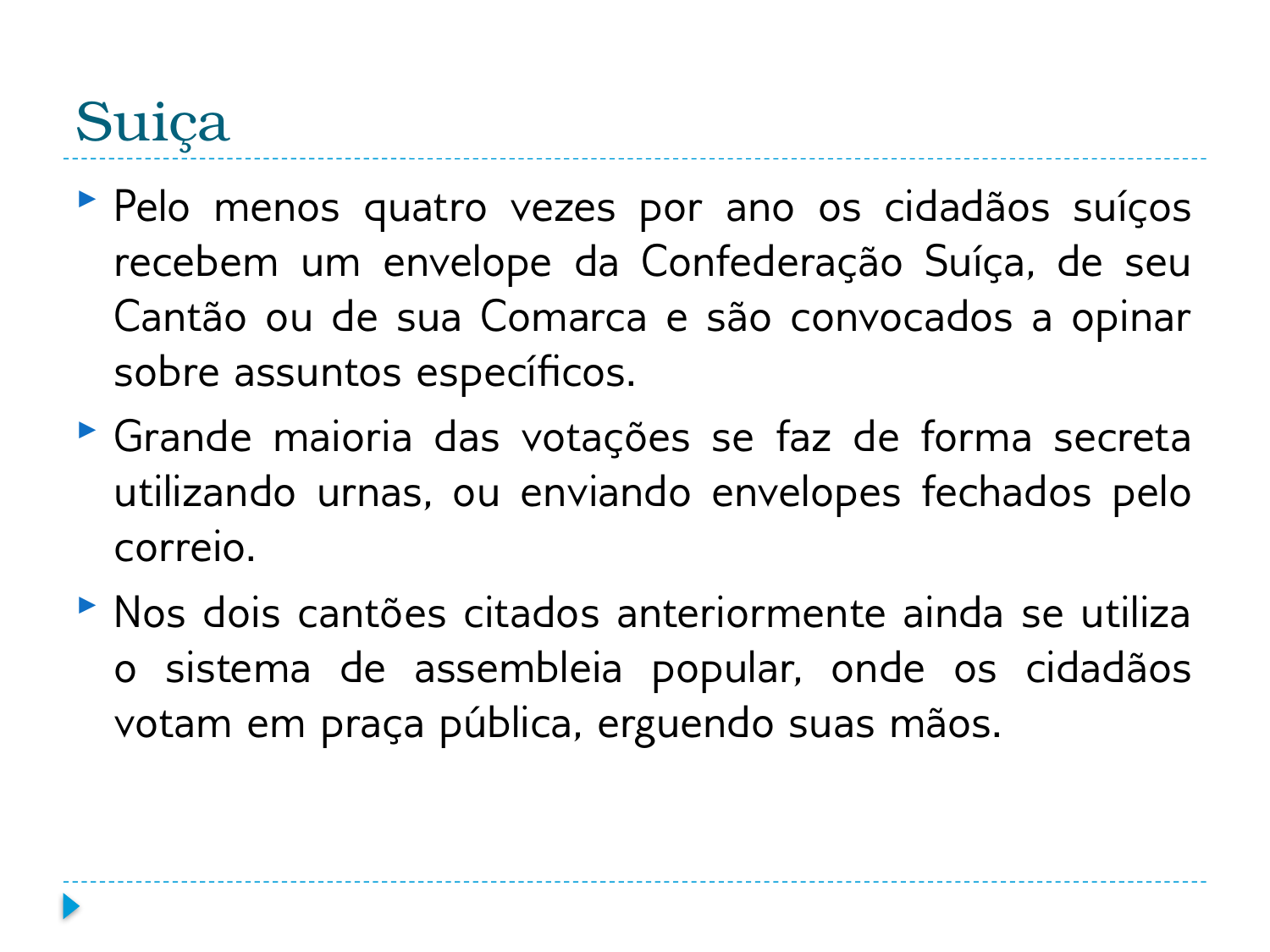

# Suiça
Pelo menos quatro vezes por ano os cidadãos suíços recebem um envelope da Confederação Suíça, de seu Cantão ou de sua Comarca e são convocados a opinar sobre assuntos específicos.
Grande maioria das votações se faz de forma secreta utilizando urnas, ou enviando envelopes fechados pelo correio.
Nos dois cantões citados anteriormente ainda se utiliza o sistema de assembleia popular, onde os cidadãos votam em praça pública, erguendo suas mãos.